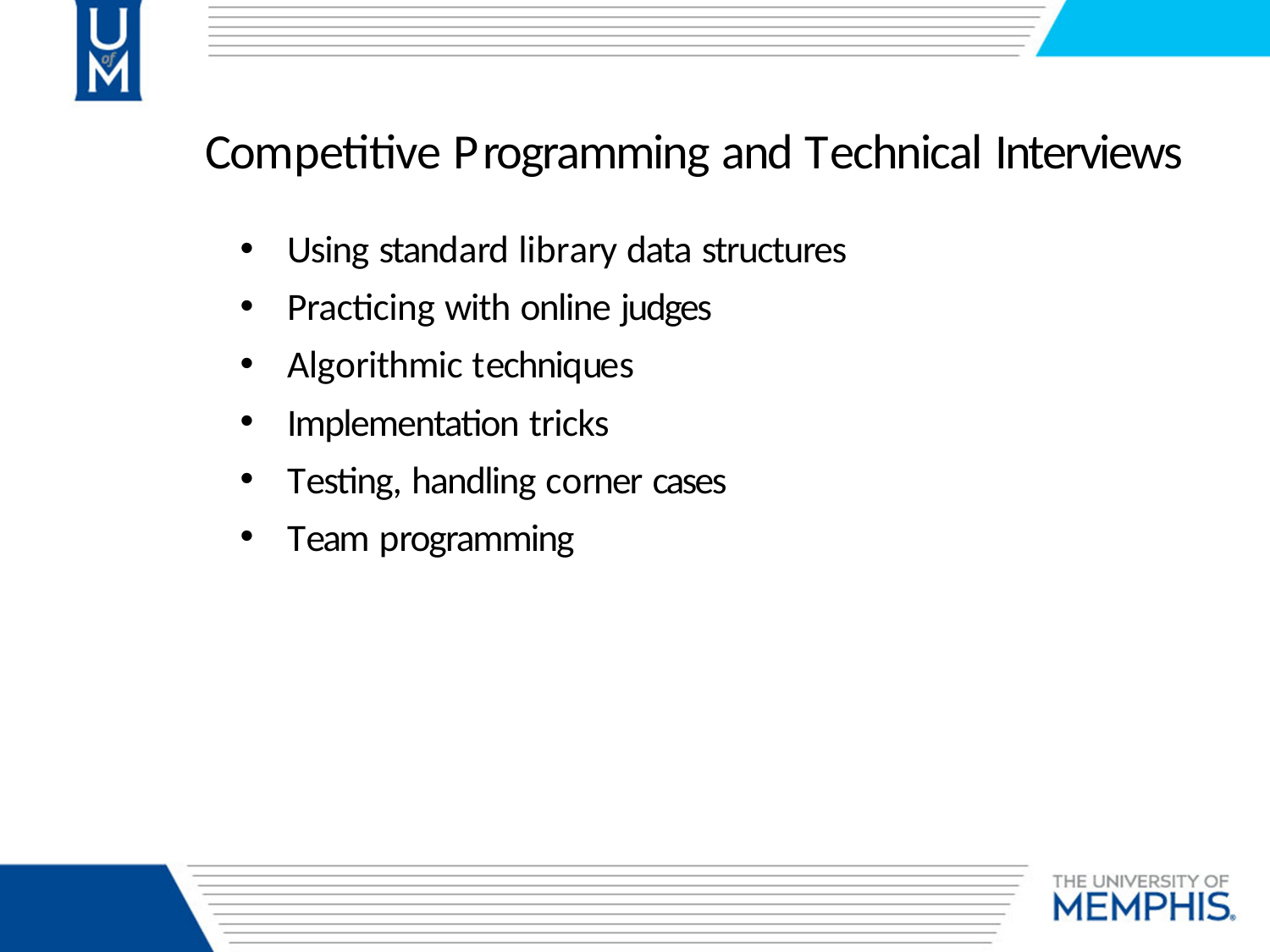

# Competitive Programming and Technical Interviews
Using standard library data structures
Practicing with online judges
Algorithmic techniques
Implementation tricks
Testing, handling corner cases
Team programming